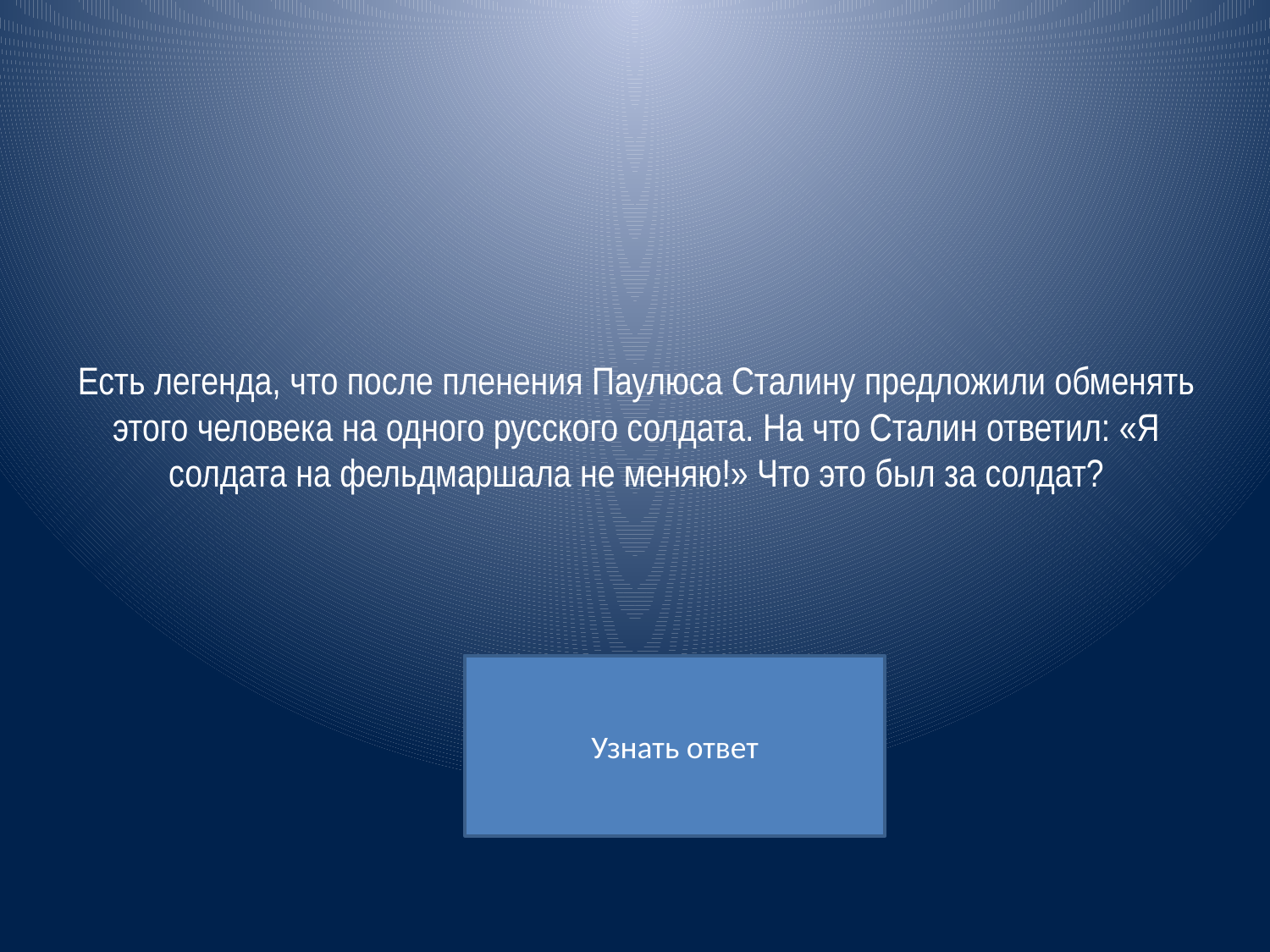

# Есть легенда, что после пленения Паулюса Сталину предложили обменять этого человека на одного русского солдата. На что Сталин ответил: «Я солдата на фельдмаршала не меняю!» Что это был за солдат?